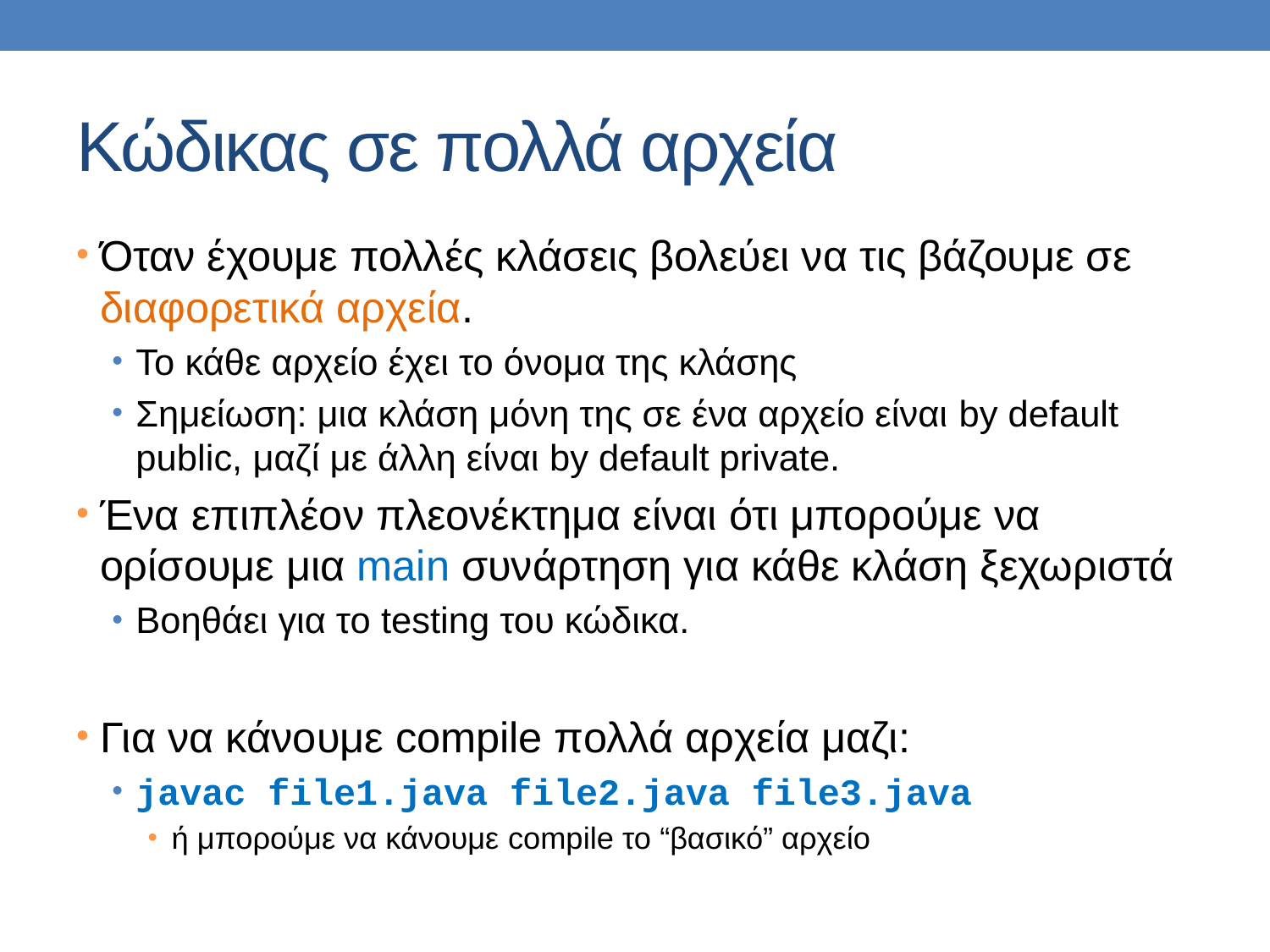

# Κώδικας σε πολλά αρχεία
Όταν έχουμε πολλές κλάσεις βολεύει να τις βάζουμε σε διαφορετικά αρχεία.
To κάθε αρχείο έχει το όνομα της κλάσης
Σημείωση: μια κλάση μόνη της σε ένα αρχείο είναι by default public, μαζί με άλλη είναι by default private.
Ένα επιπλέον πλεονέκτημα είναι ότι μπορούμε να ορίσουμε μια main συνάρτηση για κάθε κλάση ξεχωριστά
Βοηθάει για το testing του κώδικα.

Για να κάνουμε compile πολλά αρχεία μαζι:
javac file1.java file2.java file3.java
ή μπορούμε να κάνουμε compile το “βασικό” αρχείο